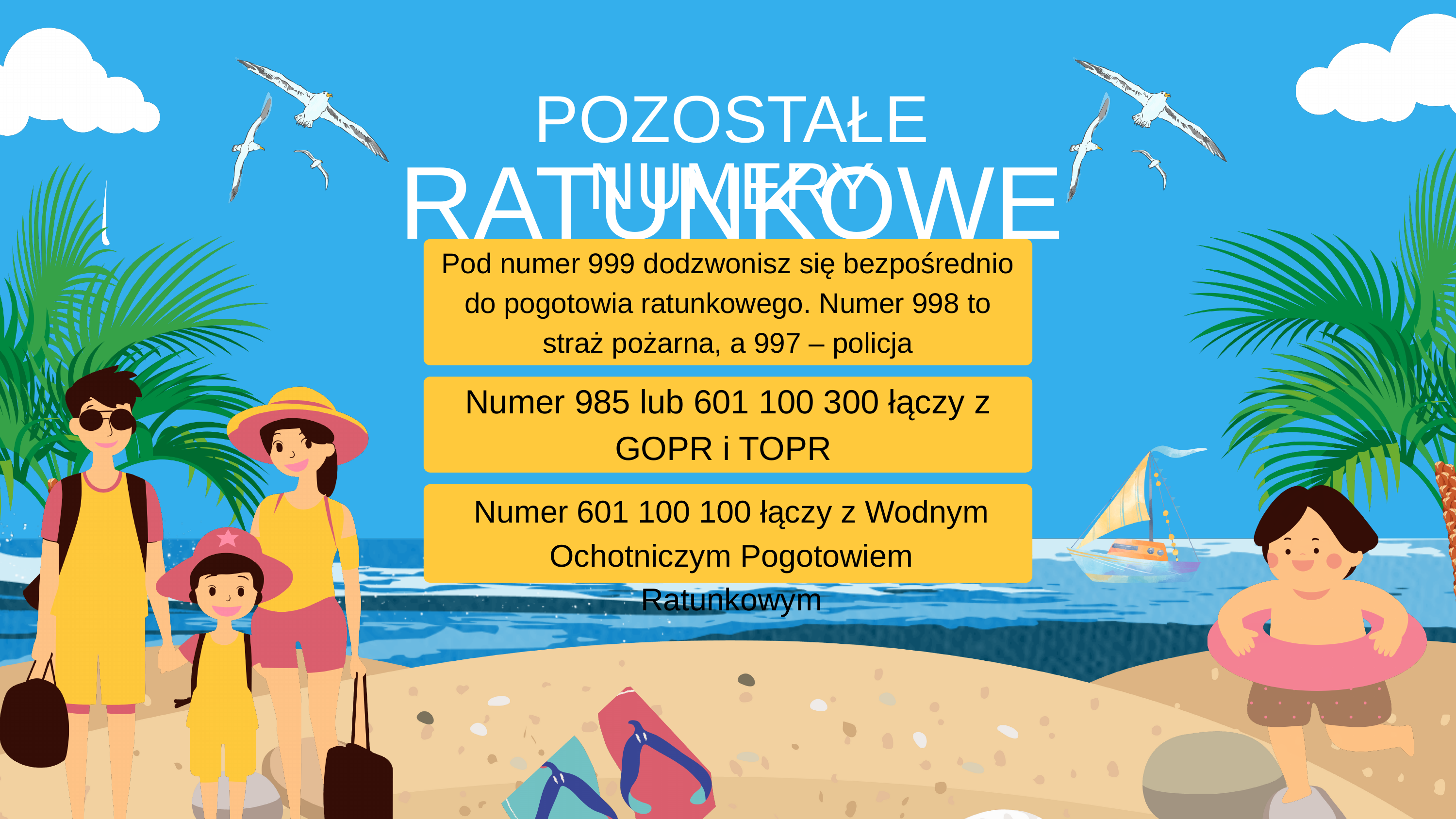

POZOSTAŁE NUMERY

RATUNKOWE

Pod numer 999 dodzwonisz się bezpośrednio do pogotowia ratunkowego. Numer 998 to straż pożarna, a 997 – policja

Numer 985 lub 601 100 300 łączy z
GOPR i TOPR

Numer 601 100 100 łączy z Wodnym Ochotniczym Pogotowiem Ratunkowym